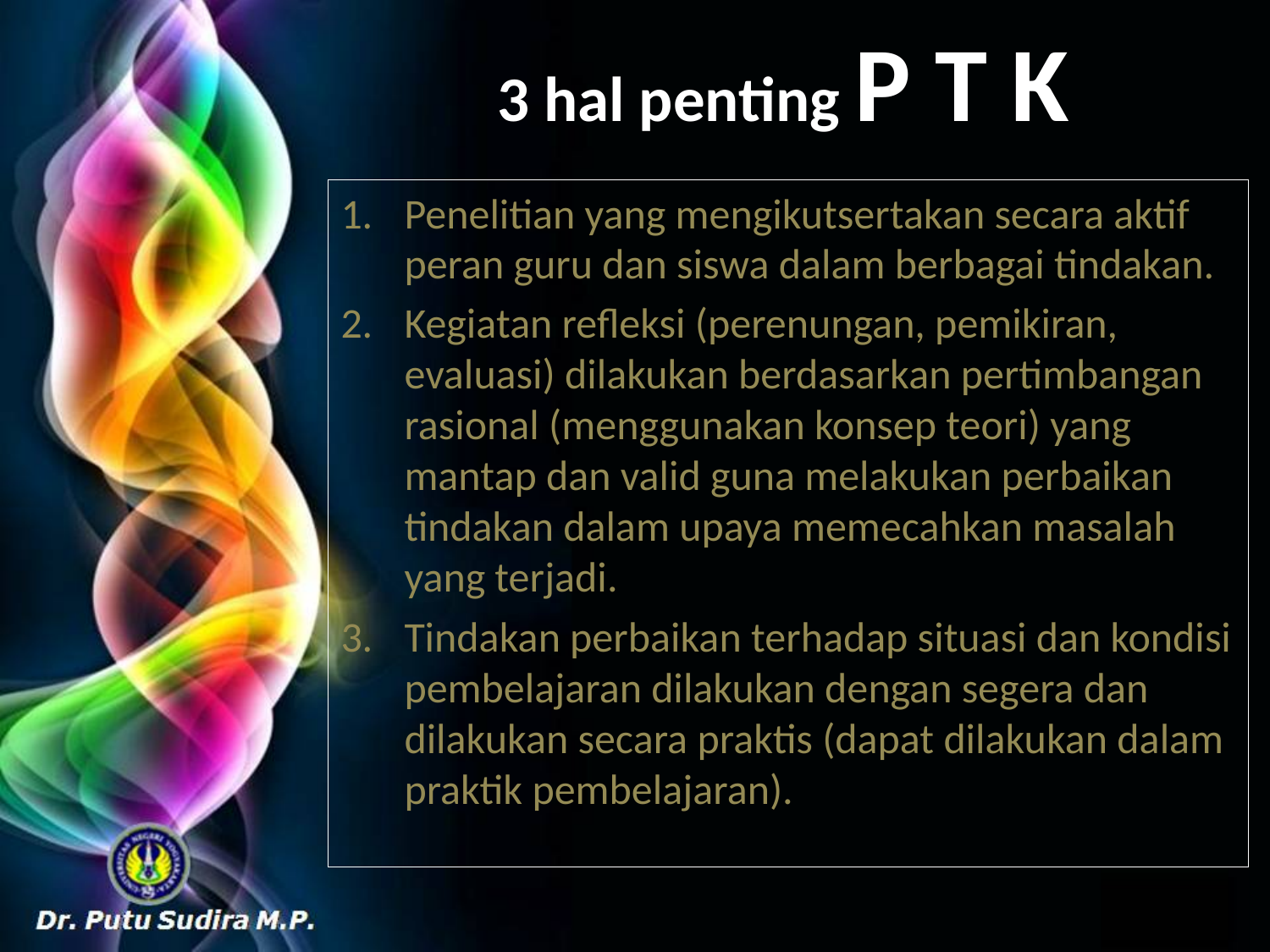

# 3 hal penting P T K
Penelitian yang mengikutsertakan secara aktif peran guru dan siswa dalam berbagai tindakan.
Kegiatan refleksi (perenungan, pemikiran, evaluasi) dilakukan berdasarkan pertimbangan rasional (menggunakan konsep teori) yang mantap dan valid guna melakukan perbaikan tindakan dalam upaya memecahkan masalah yang terjadi.
Tindakan perbaikan terhadap situasi dan kondisi pembelajaran dilakukan dengan segera dan dilakukan secara praktis (dapat dilakukan dalam praktik pembelajaran).